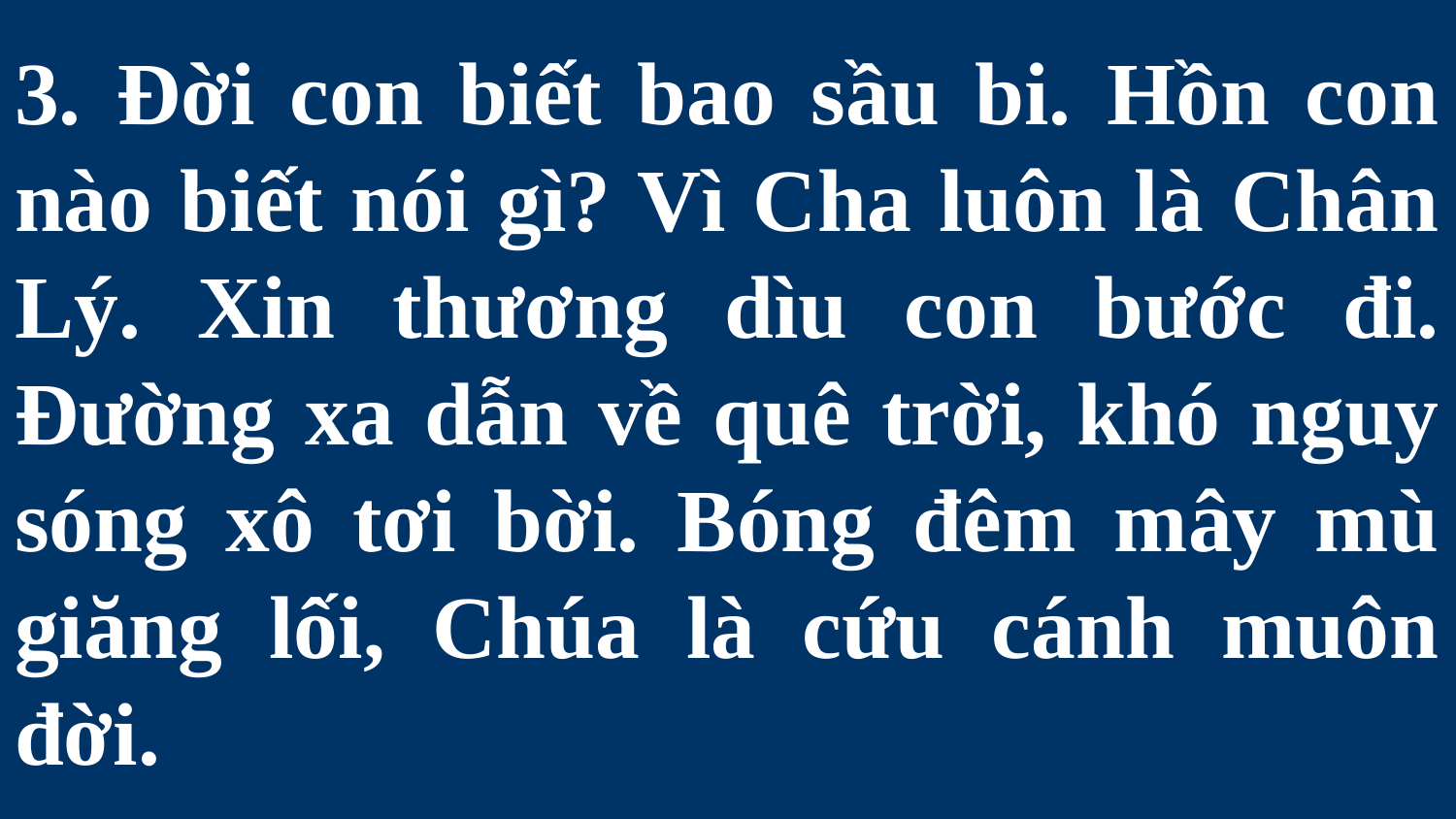

# 3. Đời con biết bao sầu bi. Hồn con nào biết nói gì? Vì Cha luôn là Chân Lý. Xin thương dìu con bước đi. Đường xa dẫn về quê trời, khó nguy sóng xô tơi bời. Bóng đêm mây mù giăng lối, Chúa là cứu cánh muôn đời.